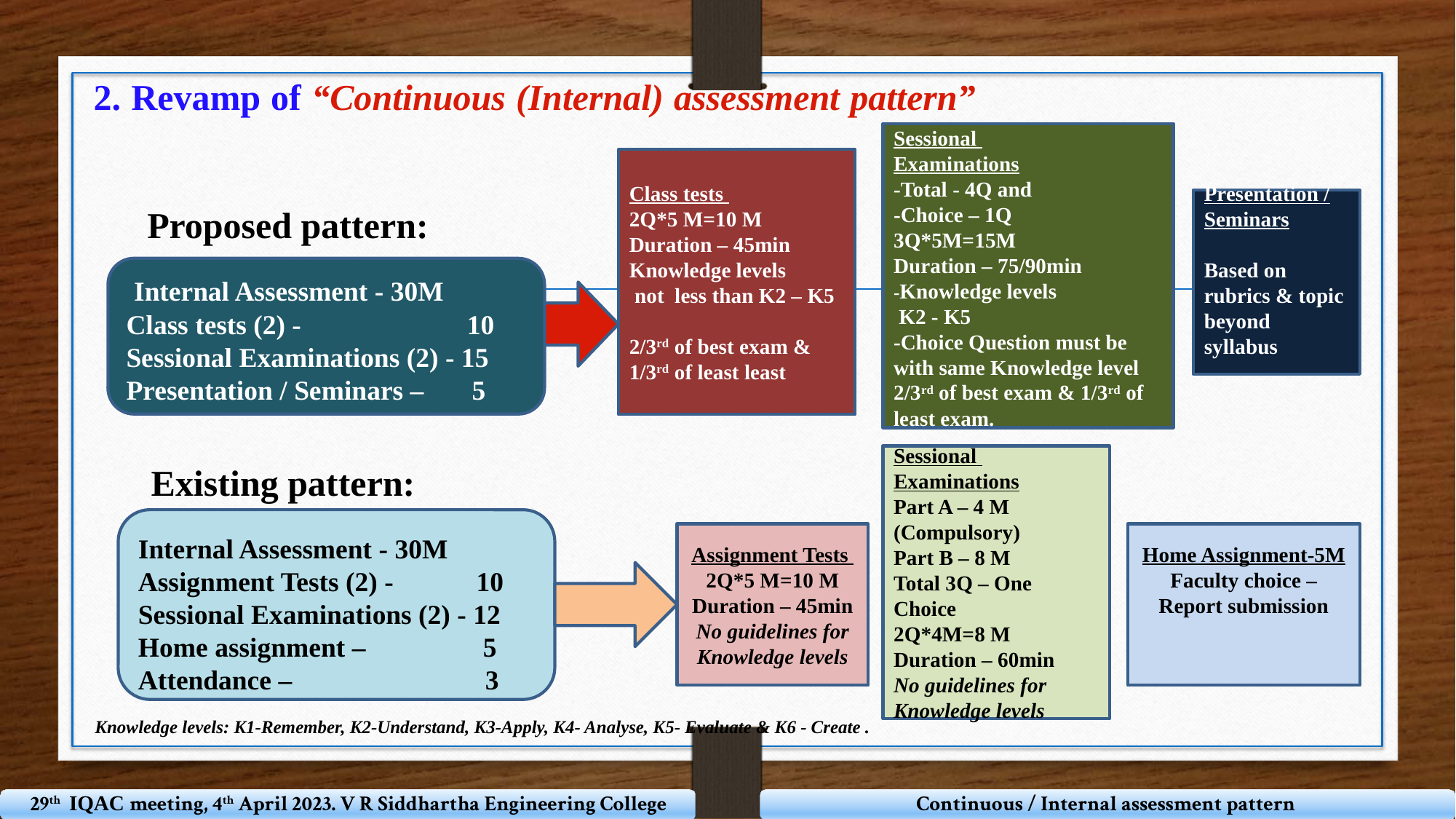

2. Revamp of “Continuous (Internal) assessment pattern”

Sessional
Examinations
-Total - 4Q and
-Choice – 1Q
3Q*5M=15M
Duration – 75/90min
-Knowledge levels
 K2 - K5
-Choice Question must be with same Knowledge level
2/3rd of best exam & 1/3rd of least exam.

Class tests
2Q*5 M=10 M
Duration – 45min
Knowledge levels
 not  less than K2 – K5

2/3rd of best exam & 1/3rd of least least

Presentation / Seminars

Based on
rubrics & topic beyond syllabus

Proposed pattern:

 Internal Assessment - 30M
Class tests (2) -                        10
Sessional Examinations (2) - 15
Presentation / Seminars –       5

Sessional
Examinations
Part A – 4 M
(Compulsory)
Part B – 8 M
Total 3Q – One Choice
2Q*4M=8 M
Duration – 60min
No guidelines for Knowledge levels

Existing pattern:

Internal Assessment - 30M
Assignment Tests (2) -            10
Sessional Examinations (2) - 12
Home assignment –                 5
Attendance –                            3

Home Assignment-5M
Faculty choice – Report submission

Assignment Tests
2Q*5 M=10 M
Duration – 45min
No guidelines for Knowledge levels

Knowledge levels: K1-Remember, K2-Understand, K3-Apply, K4- Analyse, K5- Evaluate & K6 - Create .
29th  IQAC meeting, 4th April 2023. V R Siddhartha Engineering College
Continuous / Internal assessment pattern